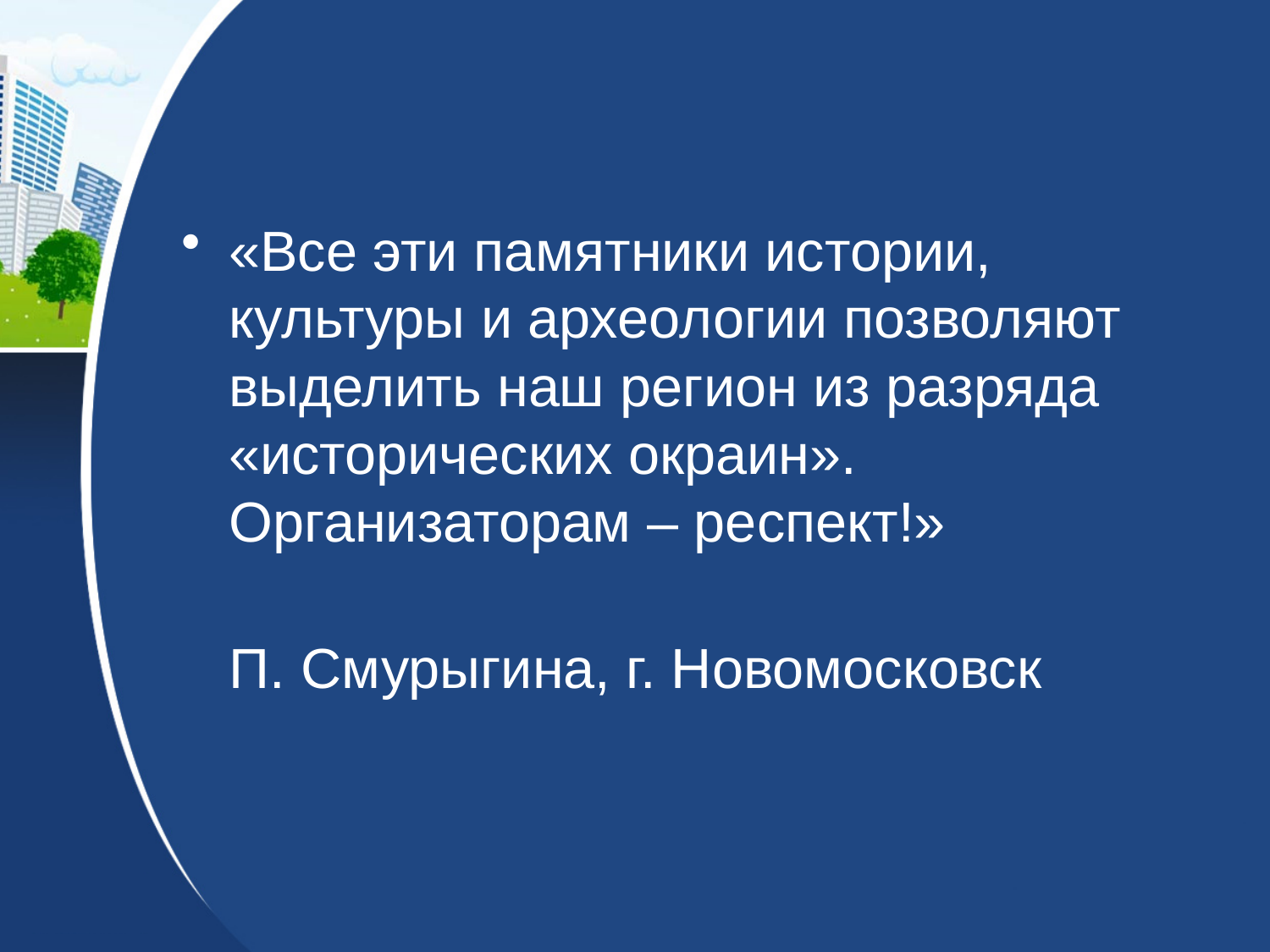

«Все эти памятники истории, культуры и археологии позволяют выделить наш регион из разряда «исторических окраин». Организаторам – респект!»
П. Смурыгина, г. Новомосковск